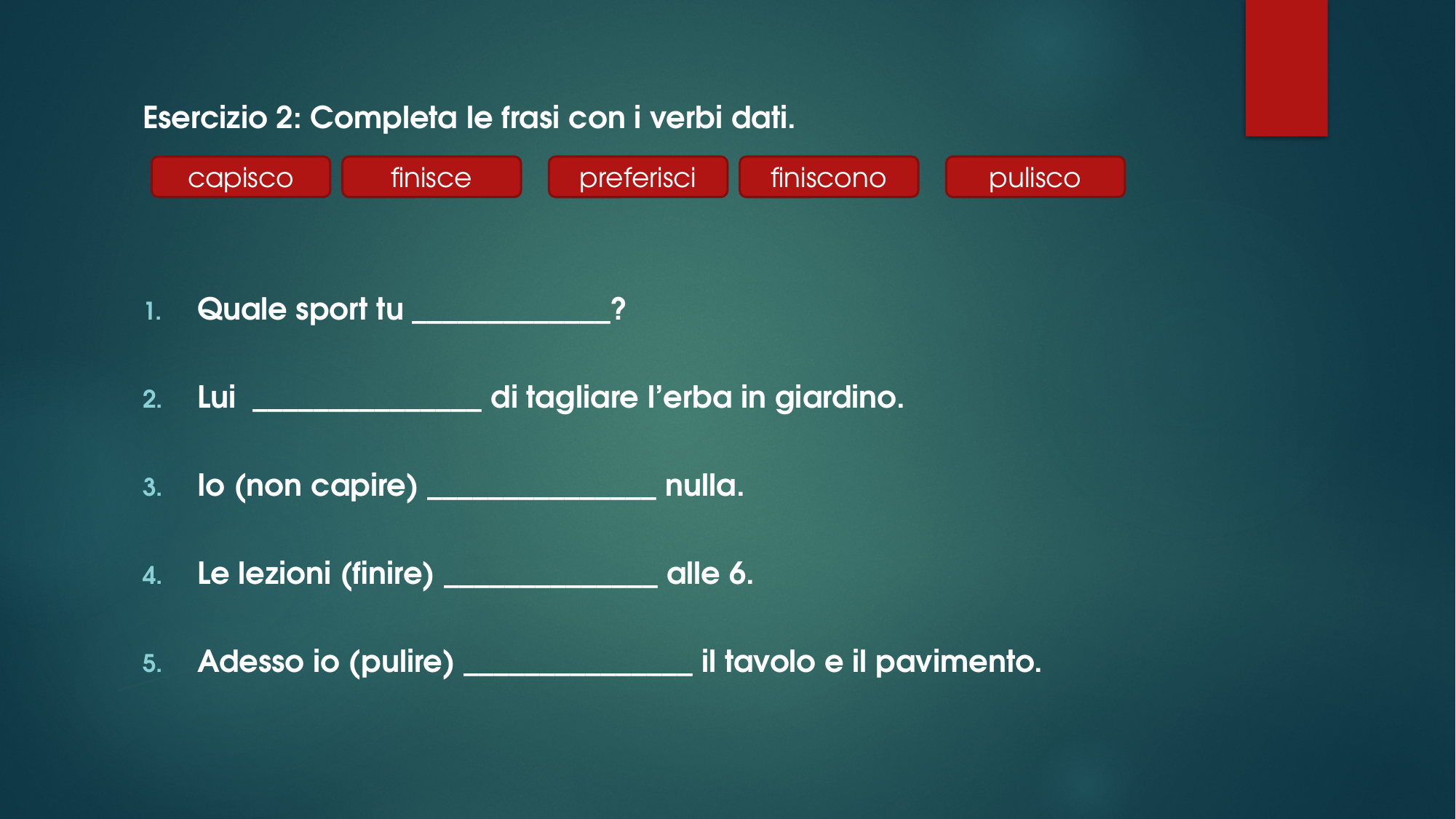

Esercizio 2: Completa le frasi con i verbi dati.

Quale sport tu _____________?
Lui  _______________ di tagliare l’erba in giardino.
Io (non capire) _______________ nulla.
Le lezioni (finire) ______________ alle 6.
Adesso io (pulire) _______________ il tavolo e il pavimento.
finisce
finiscono
pulisco
capisco
preferisci